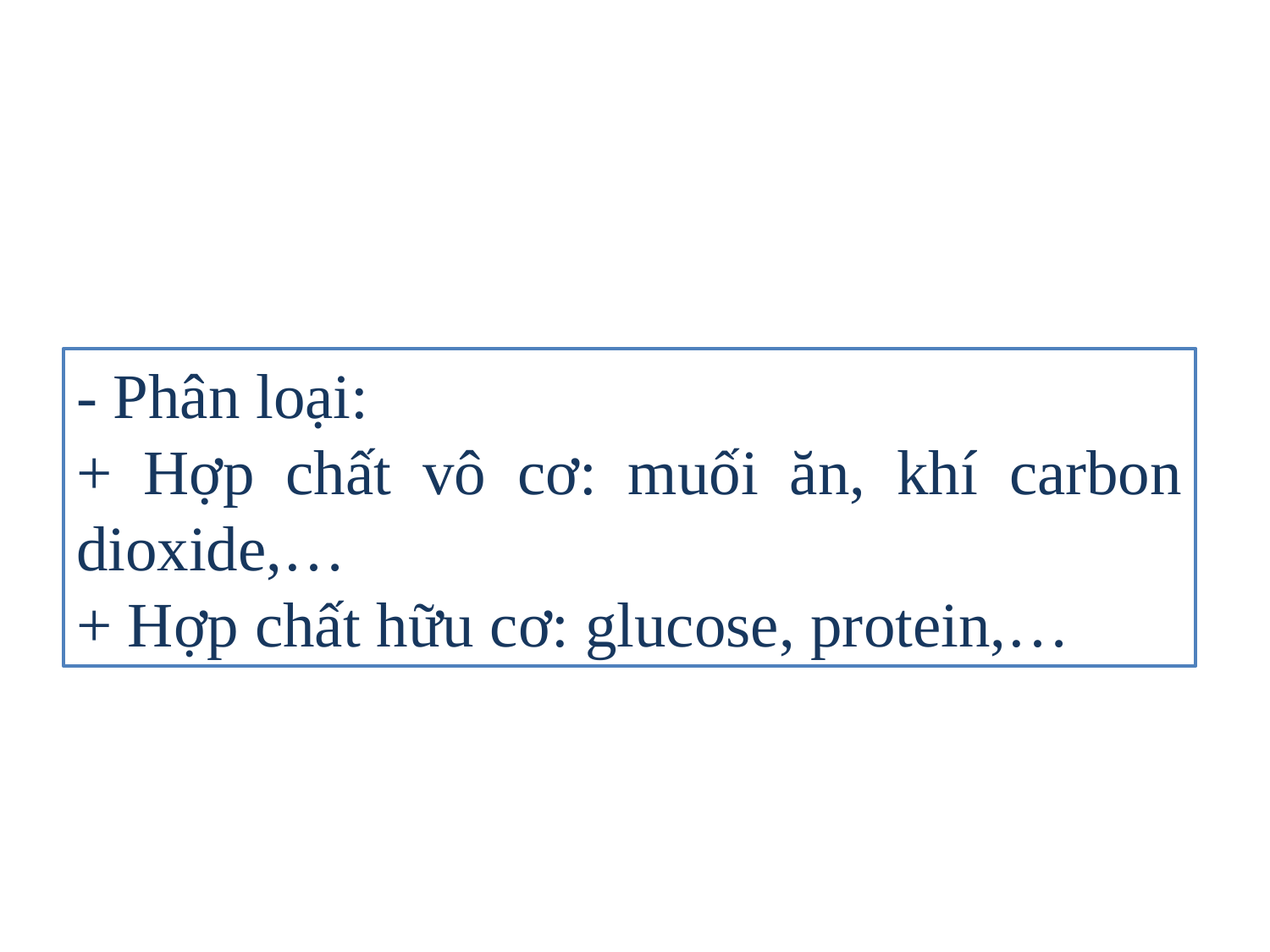

- Phân loại:
+ Hợp chất vô cơ: muối ăn, khí carbon dioxide,…
+ Hợp chất hữu cơ: glucose, protein,…